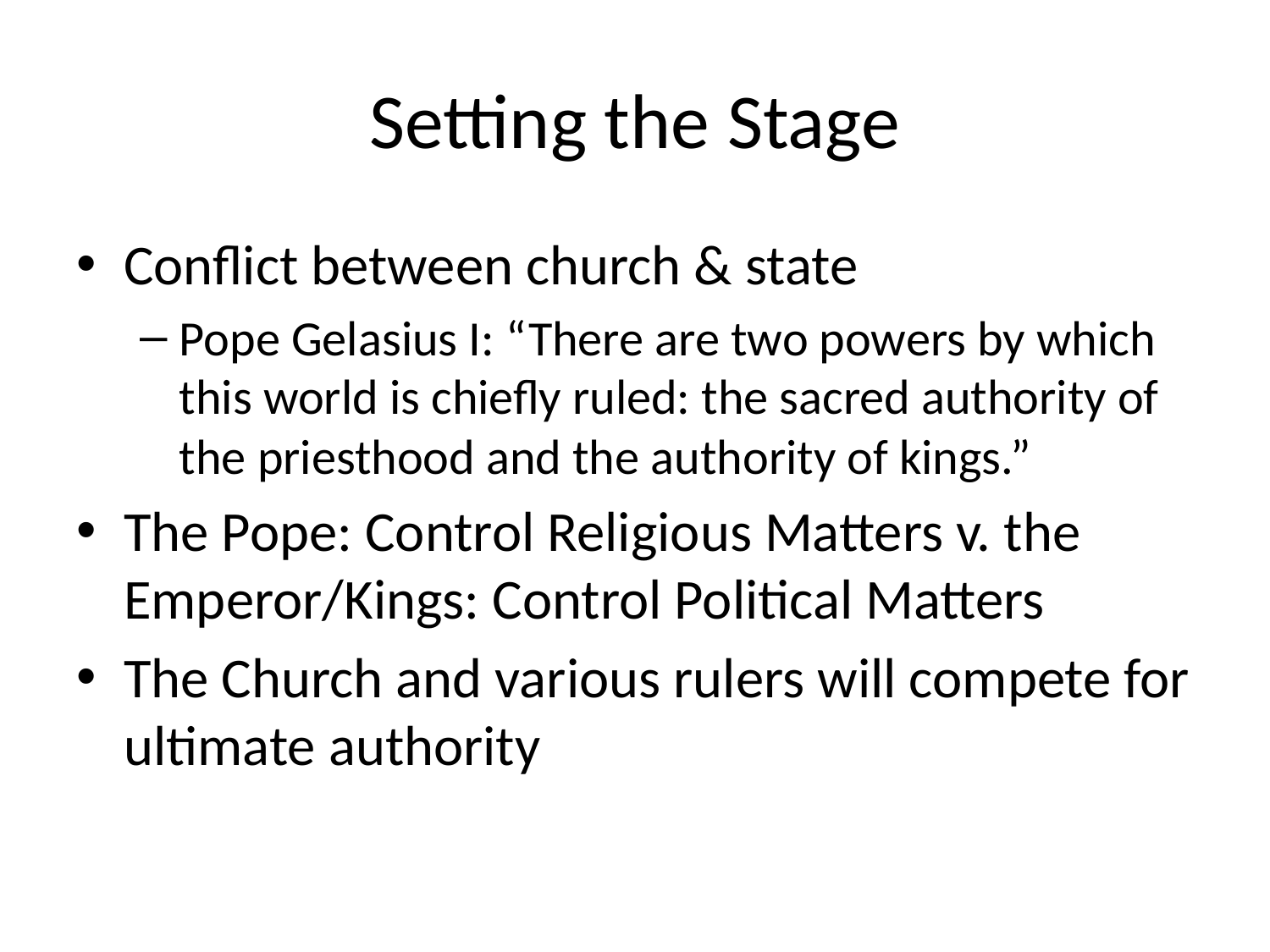

# Setting the Stage
Conflict between church & state
Pope Gelasius I: “There are two powers by which this world is chiefly ruled: the sacred authority of the priesthood and the authority of kings.”
The Pope: Control Religious Matters v. the Emperor/Kings: Control Political Matters
The Church and various rulers will compete for ultimate authority